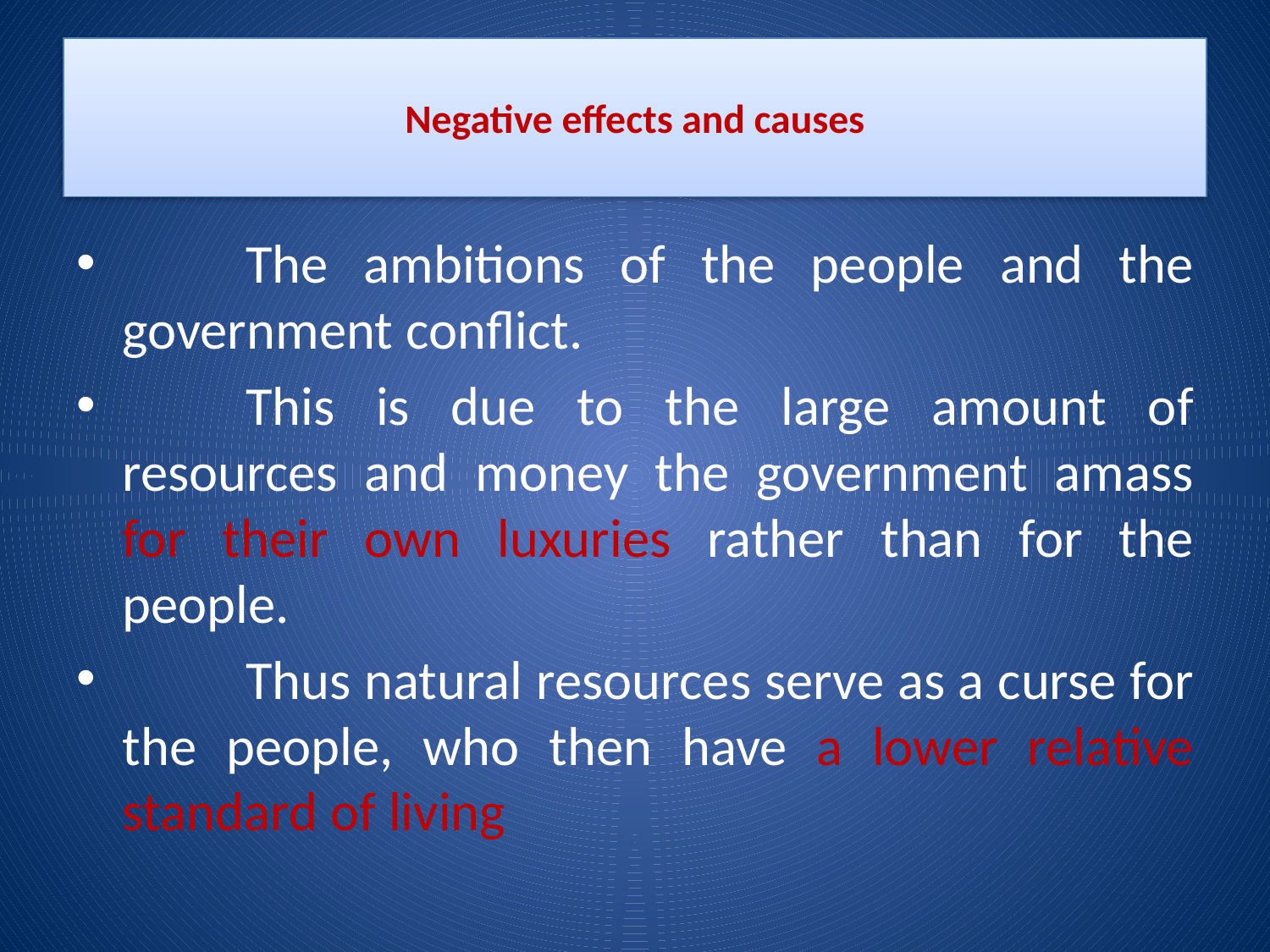

# Negative effects and causes
	The ambitions of the people and the government conflict.
	This is due to the large amount of resources and money the government amass for their own luxuries rather than for the people.
	Thus natural resources serve as a curse for the people, who then have a lower relative standard of living